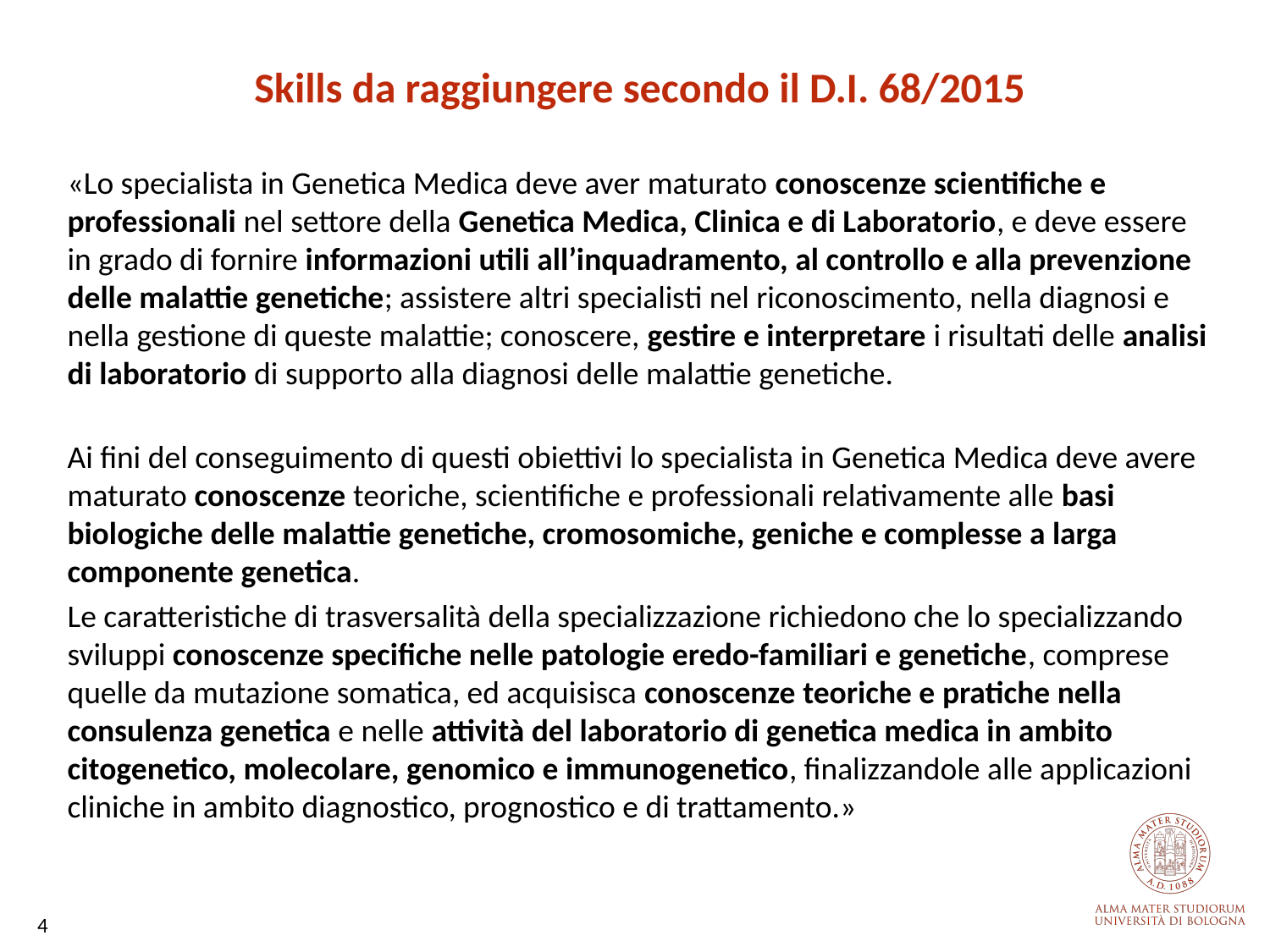

Skills da raggiungere secondo il D.I. 68/2015

«Lo specialista in Genetica Medica deve aver maturato conoscenze scientifiche e professionali nel settore della Genetica Medica, Clinica e di Laboratorio, e deve essere in grado di fornire informazioni utili all’inquadramento, al controllo e alla prevenzione delle malattie genetiche; assistere altri specialisti nel riconoscimento, nella diagnosi e nella gestione di queste malattie; conoscere, gestire e interpretare i risultati delle analisi di laboratorio di supporto alla diagnosi delle malattie genetiche.

Ai fini del conseguimento di questi obiettivi lo specialista in Genetica Medica deve avere maturato conoscenze teoriche, scientifiche e professionali relativamente alle basi biologiche delle malattie genetiche, cromosomiche, geniche e complesse a larga componente genetica.
Le caratteristiche di trasversalità della specializzazione richiedono che lo specializzando sviluppi conoscenze specifiche nelle patologie eredo-familiari e genetiche, comprese quelle da mutazione somatica, ed acquisisca conoscenze teoriche e pratiche nella consulenza genetica e nelle attività del laboratorio di genetica medica in ambito citogenetico, molecolare, genomico e immunogenetico, finalizzandole alle applicazioni cliniche in ambito diagnostico, prognostico e di trattamento.»